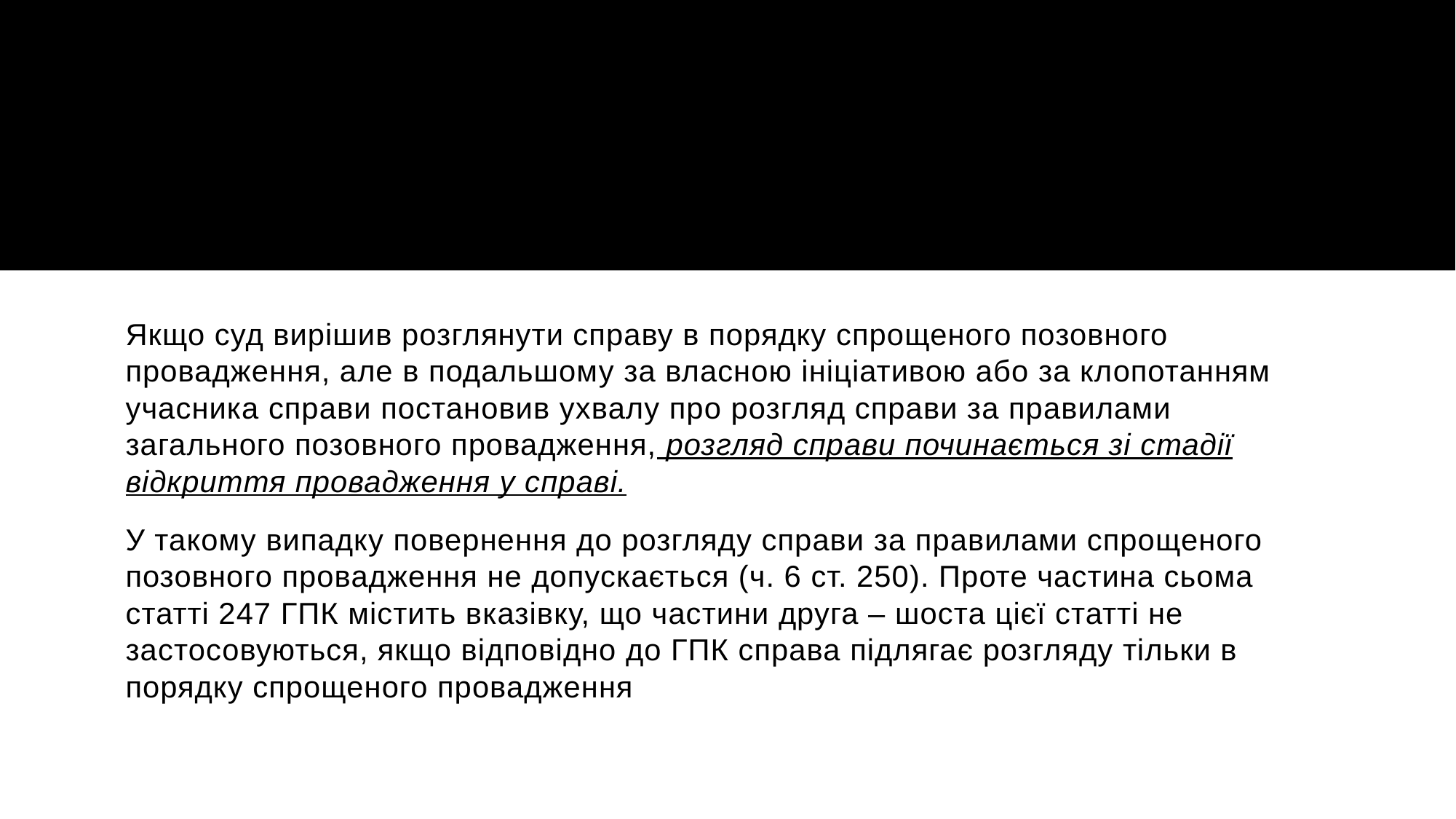

#
Якщо суд вирішив розглянути справу в порядку спрощеного позовного провадження, але в подальшому за власною ініціативою або за клопотанням учасника справи постановив ухвалу про розгляд справи за правилами загального позовного провадження, розгляд справи починається зі стадії відкриття провадження у справі.
У такому випадку повернення до розгляду справи за правилами спрощеного позовного провадження не допускається (ч. 6 ст. 250). Проте частина сьома статті 247 ГПК містить вказівку, що частини друга – шоста цієї статті не застосовуються, якщо відповідно до ГПК справа підлягає розгляду тільки в порядку спрощеного провадження